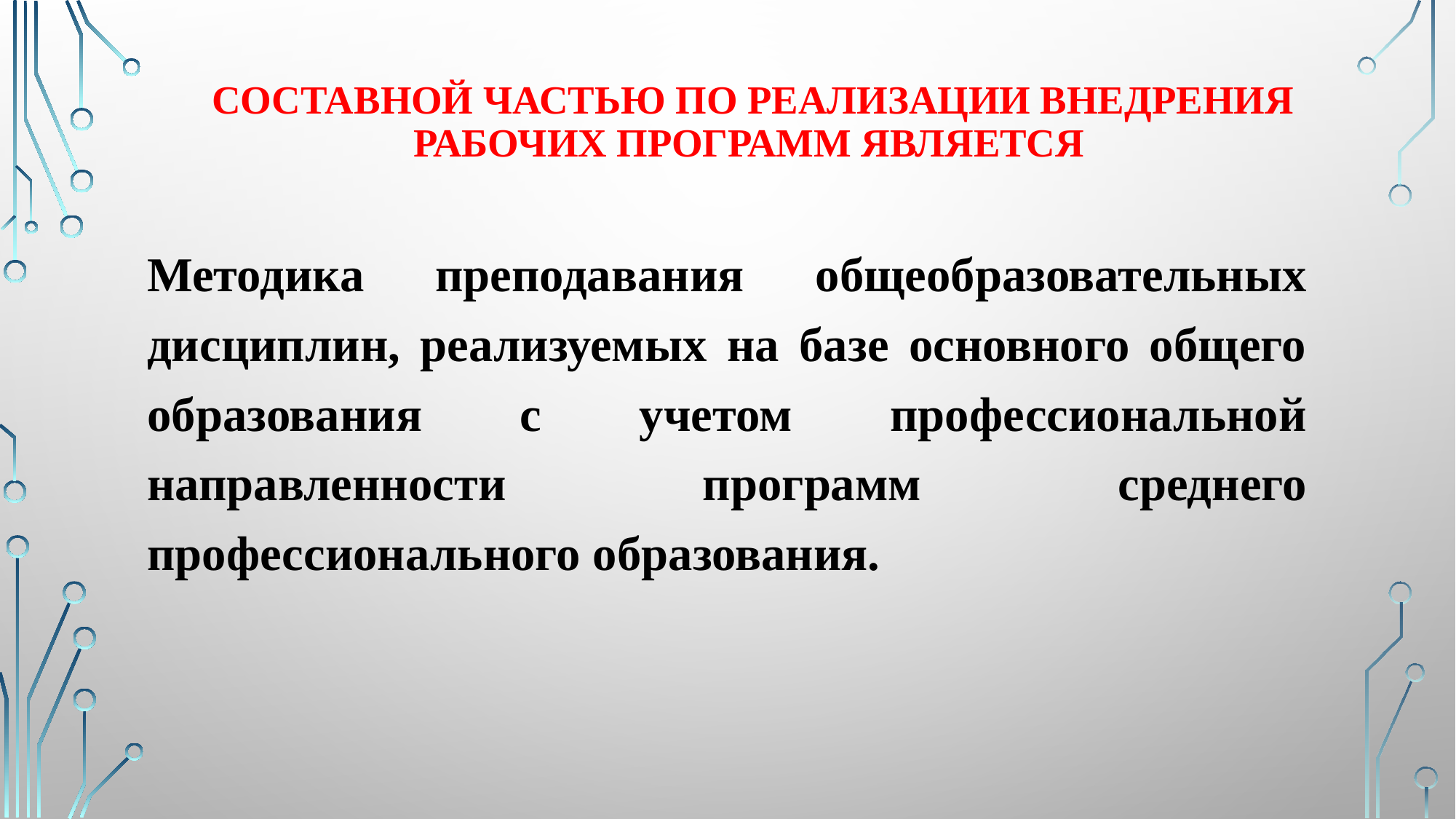

# Составной частью по реализации внедрения рабочих программ является

Методика преподавания общеобразовательных дисциплин, реализуемых на базе основного общего образования с учетом профессиональной направленности программ среднего профессионального образования.